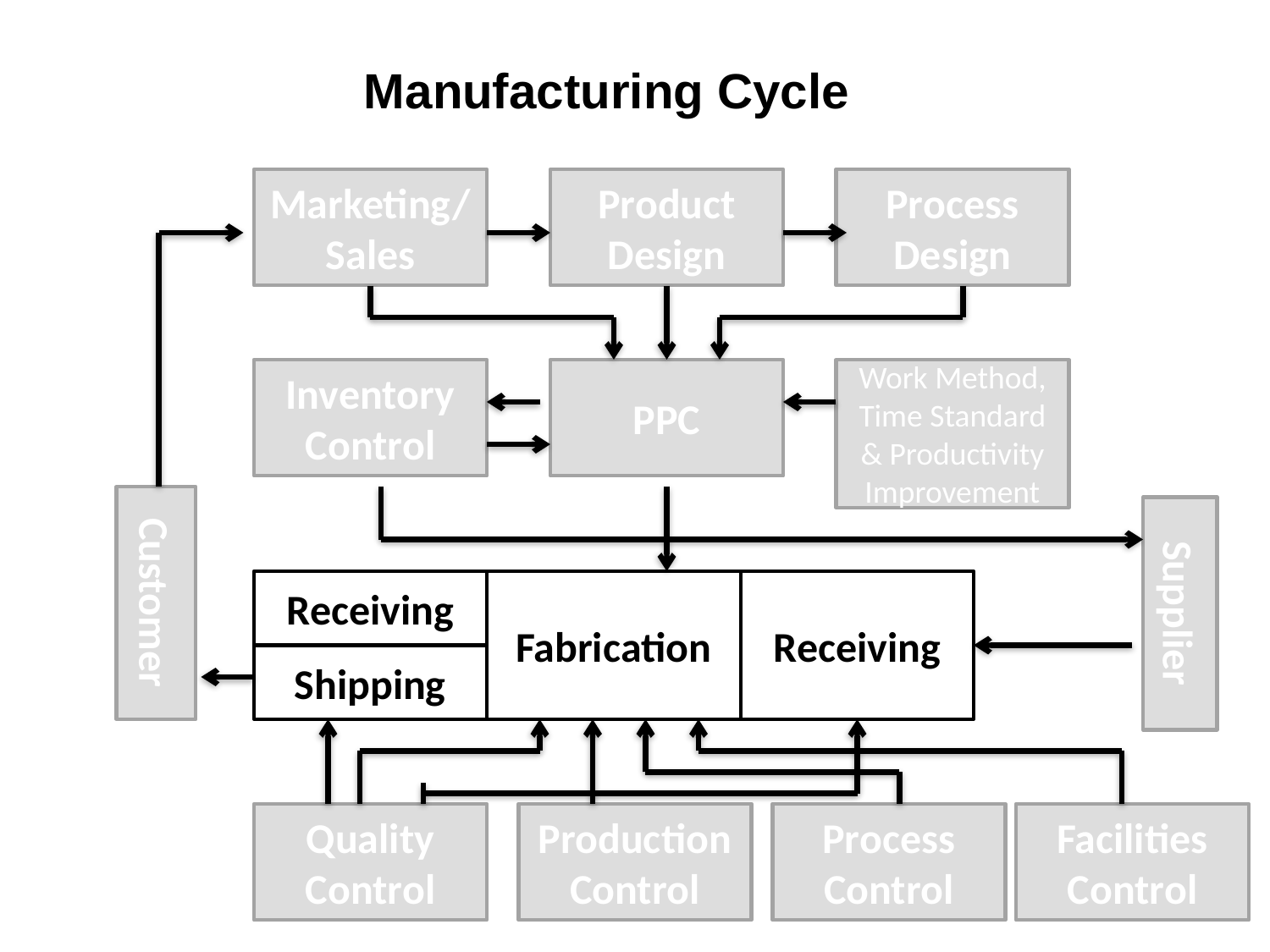

Manufacturing Cycle
Marketing/Sales
Product Design
Process Design
Inventory Control
PPC
Work Method, Time Standard & Productivity Improvement
Customer
Receiving
Fabrication
Receiving
Supplier
Shipping
Quality Control
Production Control
Process Control
Facilities Control